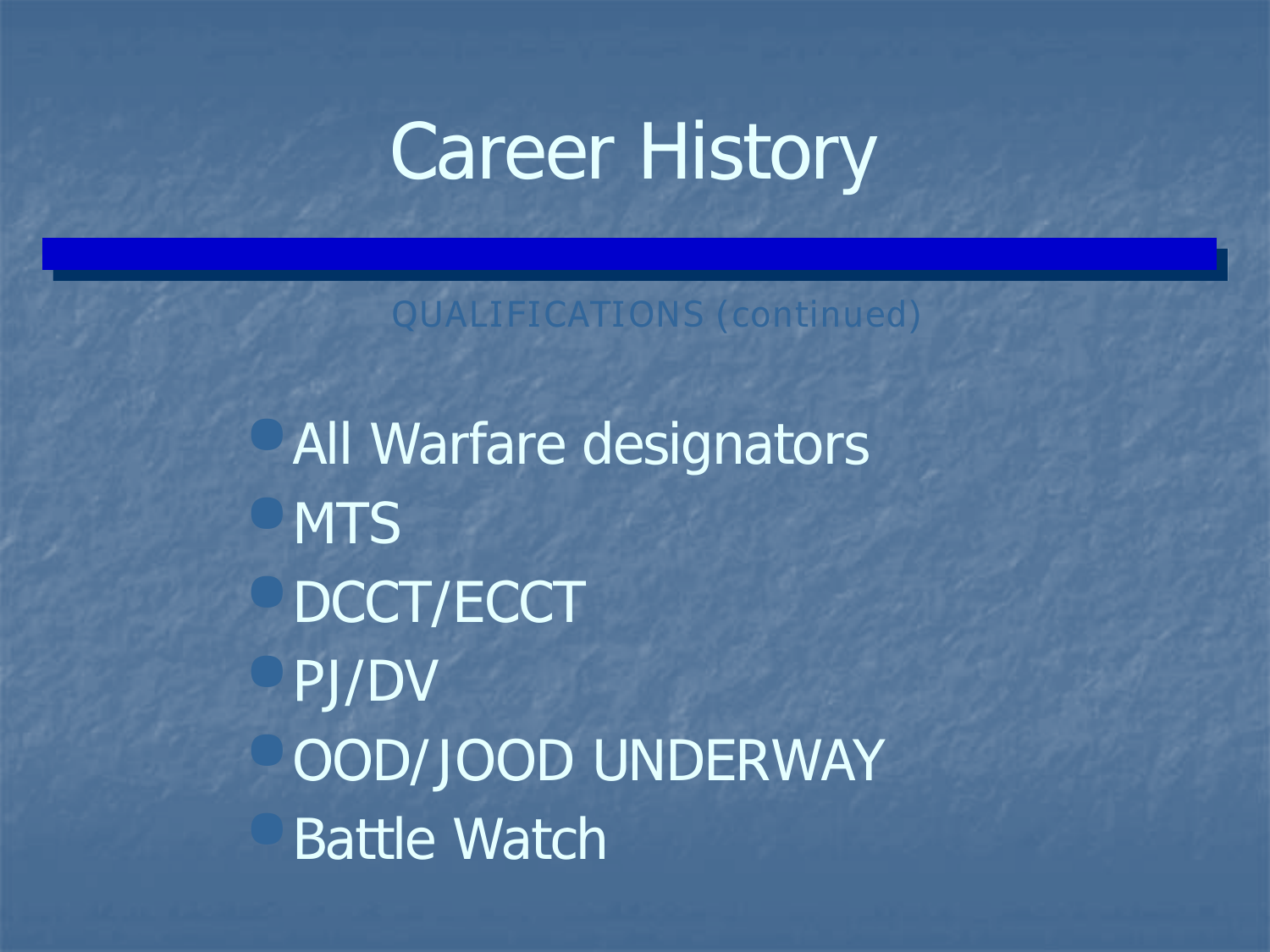

# Career History
QUALIFICATIONS (continued)
All Warfare designators
MTS
DCCT/ECCT
PJ/DV
OOD/JOOD UNDERWAY
Battle Watch